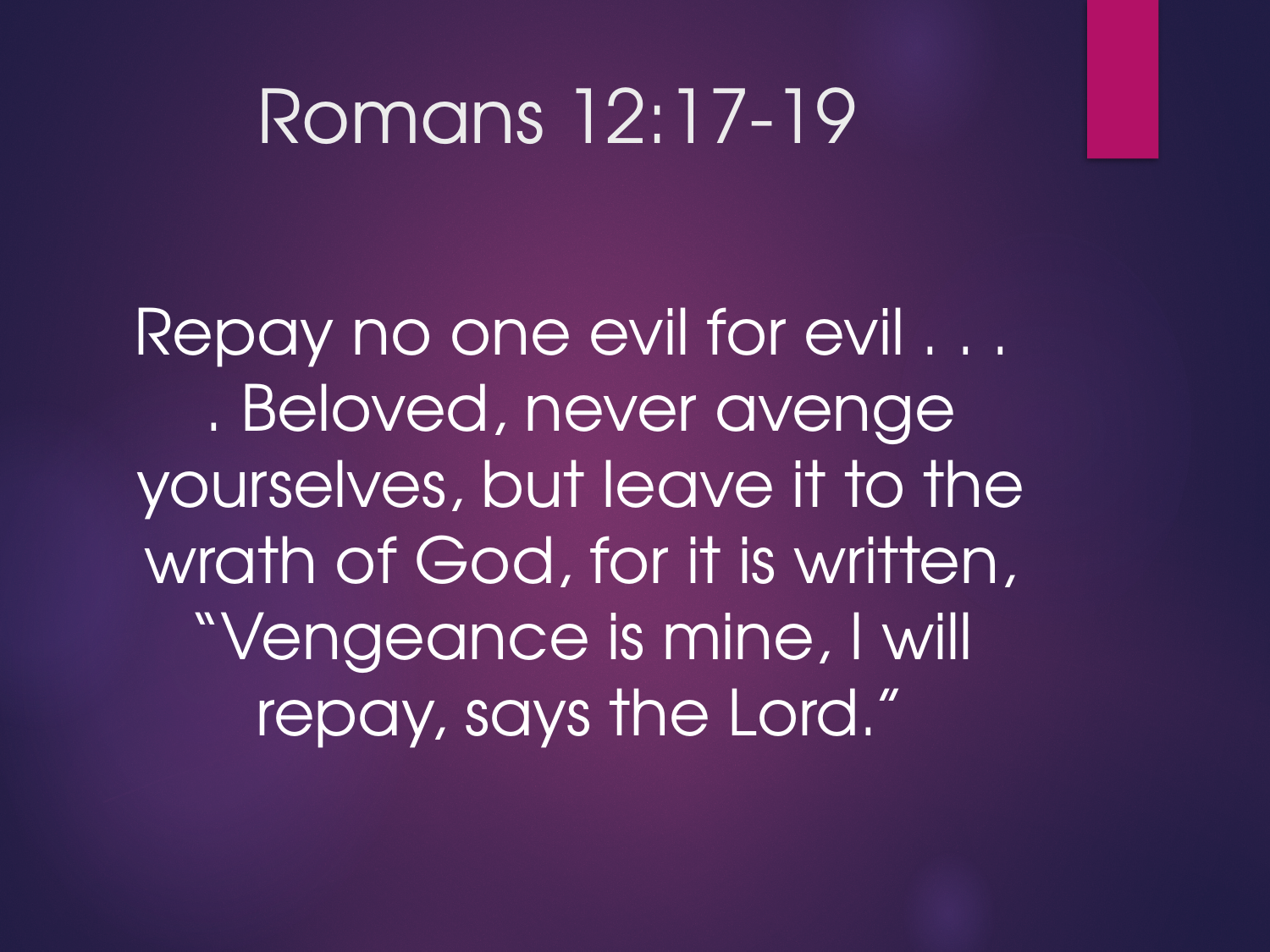

# Romans 12:17-19
Repay no one evil for evil . . .  . Beloved, never avenge yourselves, but leave it to the wrath of God, for it is written, “Vengeance is mine, I will repay, says the Lord.”